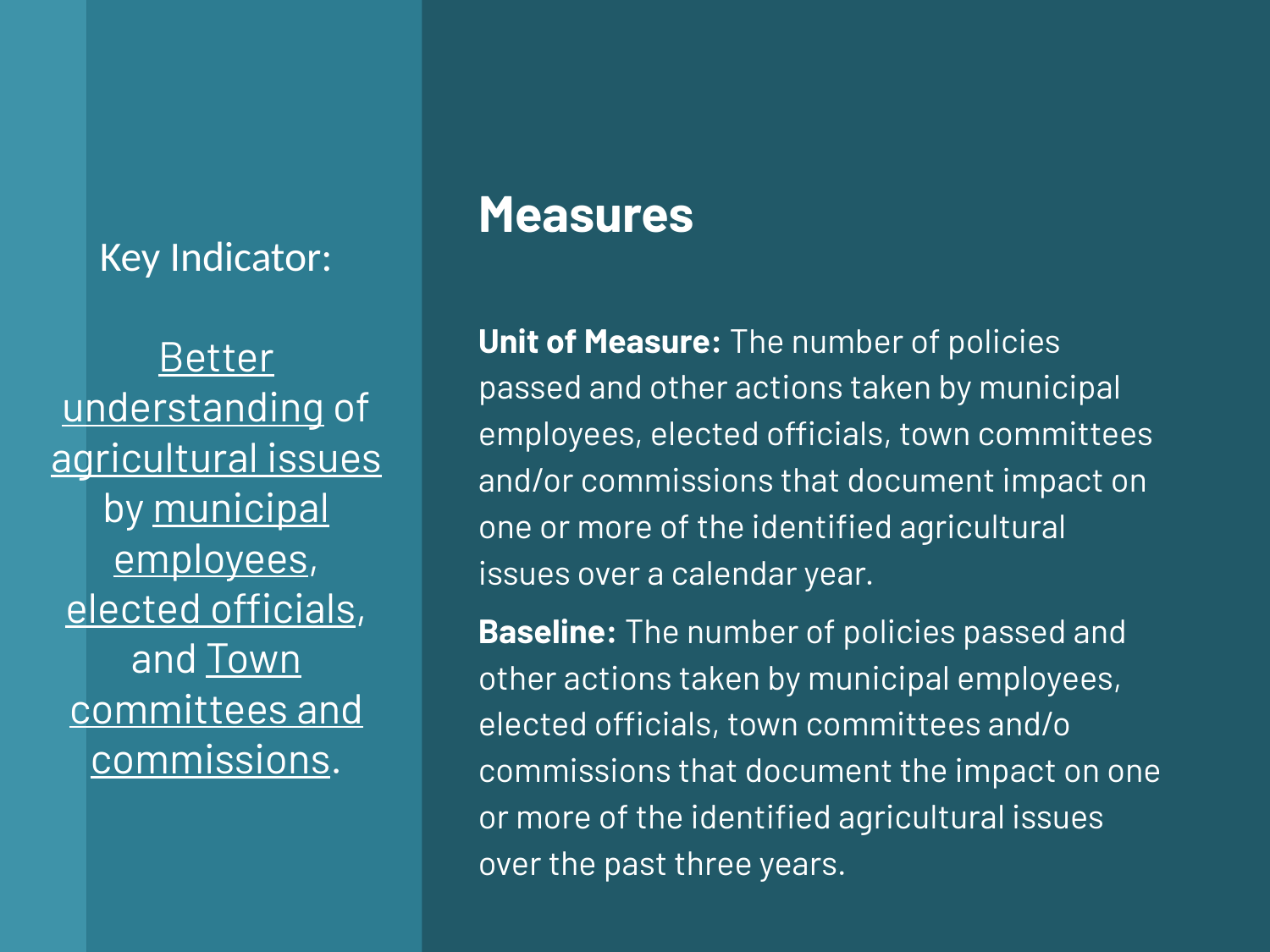

Measures

Unit of Measure: The number of policies passed and other actions taken by municipal employees, elected officials, town committees and/or commissions that document impact on one or more of the identified agricultural issues over a calendar year.
Baseline: The number of policies passed and other actions taken by municipal employees, elected officials, town committees and/o commissions that document the impact on one or more of the identified agricultural issues over the past three years.

# Key Indicator: Better understanding of agricultural issues by municipal employees, elected officials, and Town committees and commissions.